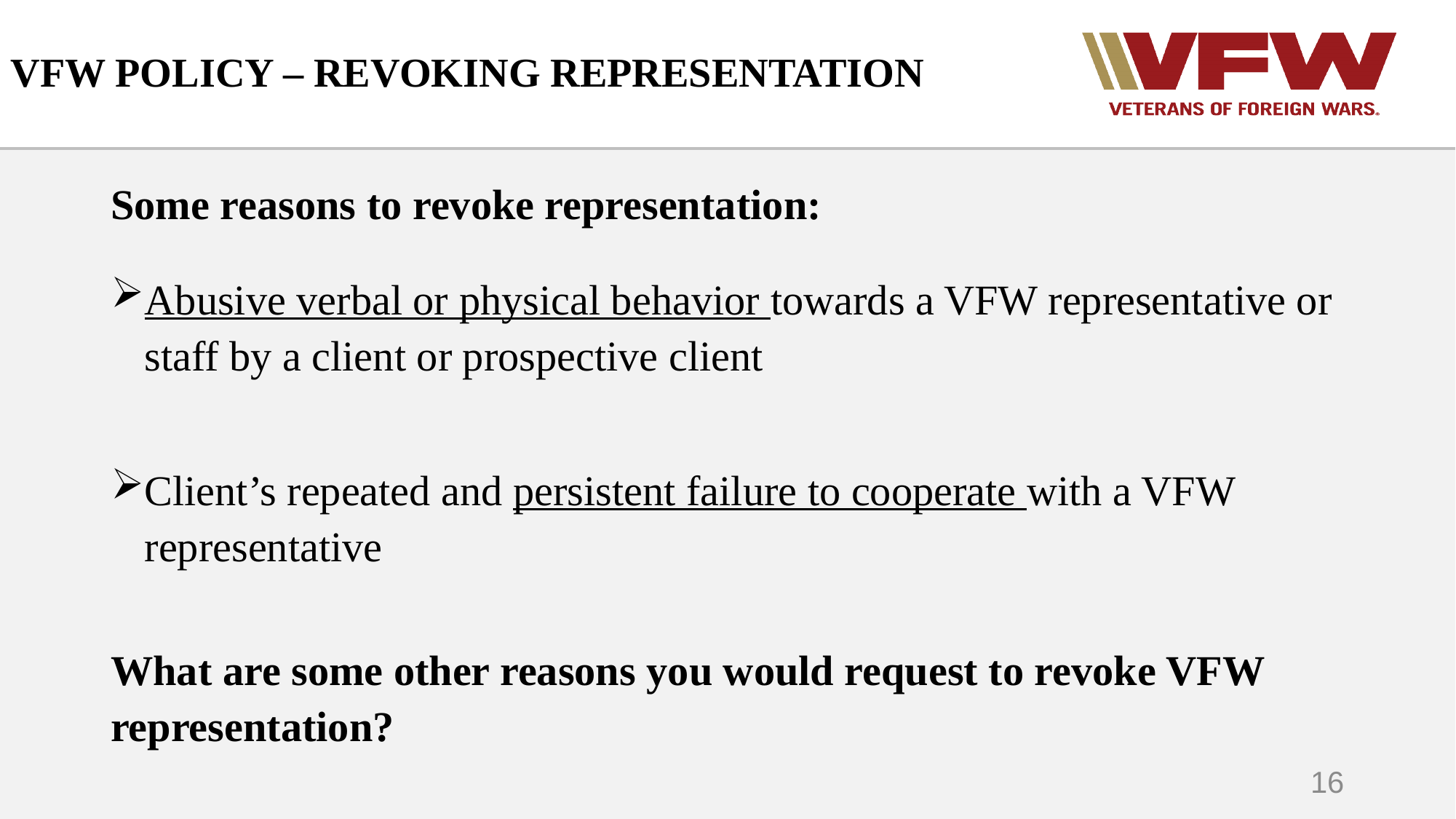

# VFW POLICY – REVOKING REPRESENTATION
Some reasons to revoke representation:

Abusive verbal or physical behavior towards a VFW representative or staff by a client or prospective client

Client’s repeated and persistent failure to cooperate with a VFW representative

What are some other reasons you would request to revoke VFW representation?
16